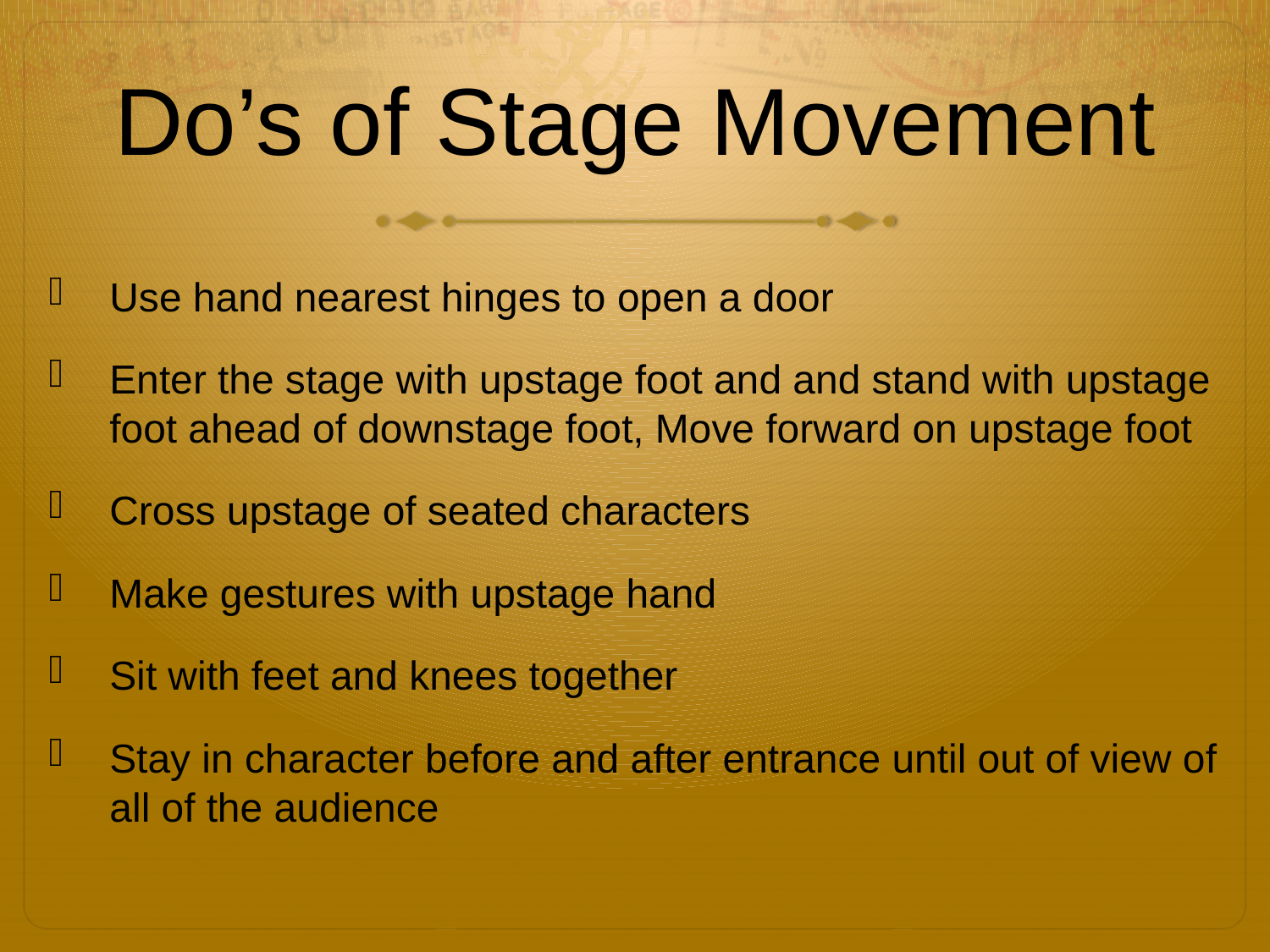

# Do’s of Stage Movement
Use hand nearest hinges to open a door
Enter the stage with upstage foot and and stand with upstage foot ahead of downstage foot, Move forward on upstage foot
Cross upstage of seated characters
Make gestures with upstage hand
Sit with feet and knees together
Stay in character before and after entrance until out of view of all of the audience